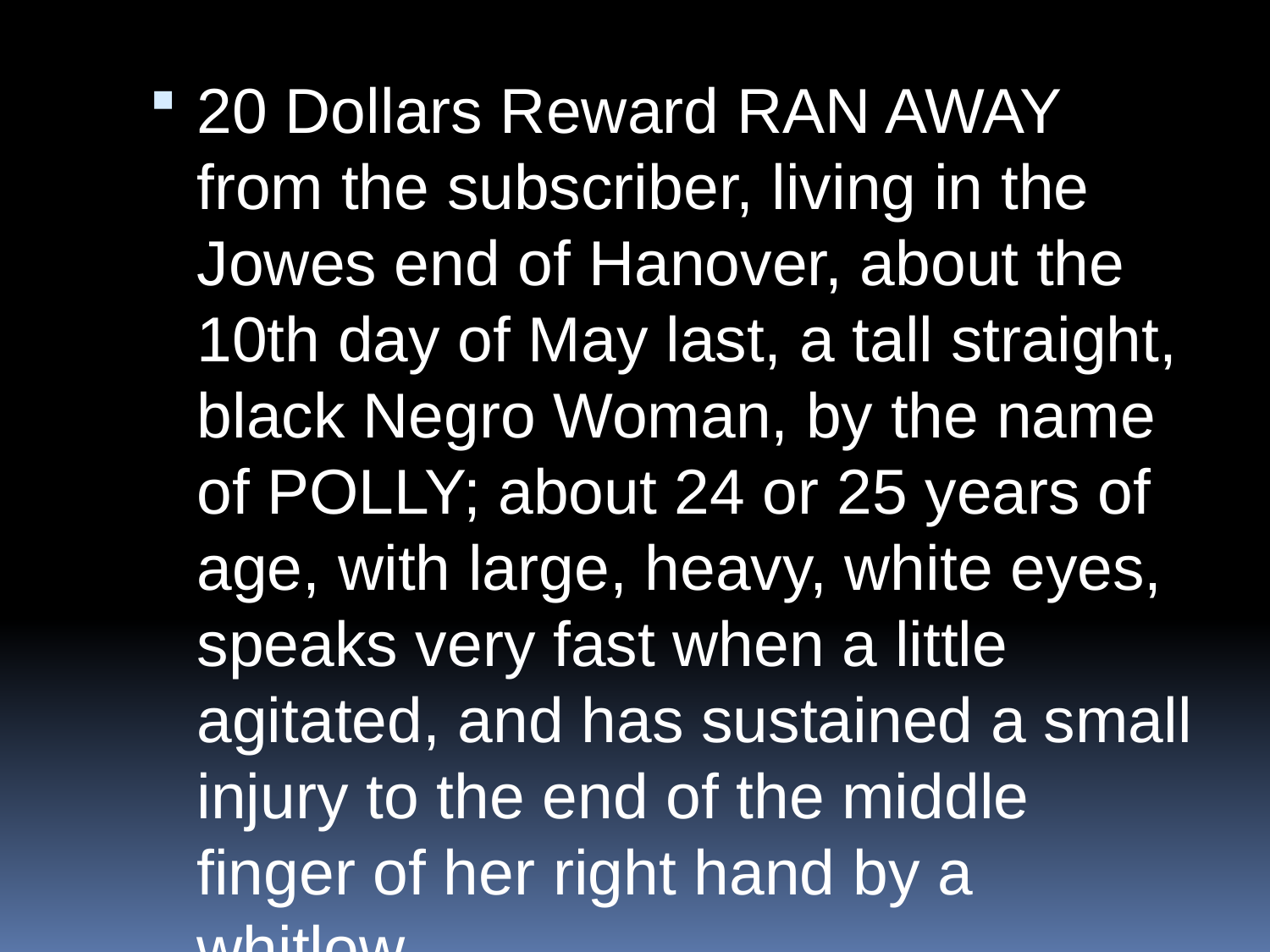

20 Dollars Reward RAN AWAY from the subscriber, living in the Jowes end of Hanover, about the 10th day of May last, a tall straight, black Negro Woman, by the name of POLLY; about 24 or 25 years of age, with large, heavy, white eyes, speaks very fast when a little agitated, and has sustained a small injury to the end of the middle finger of her right hand by a whitlow.